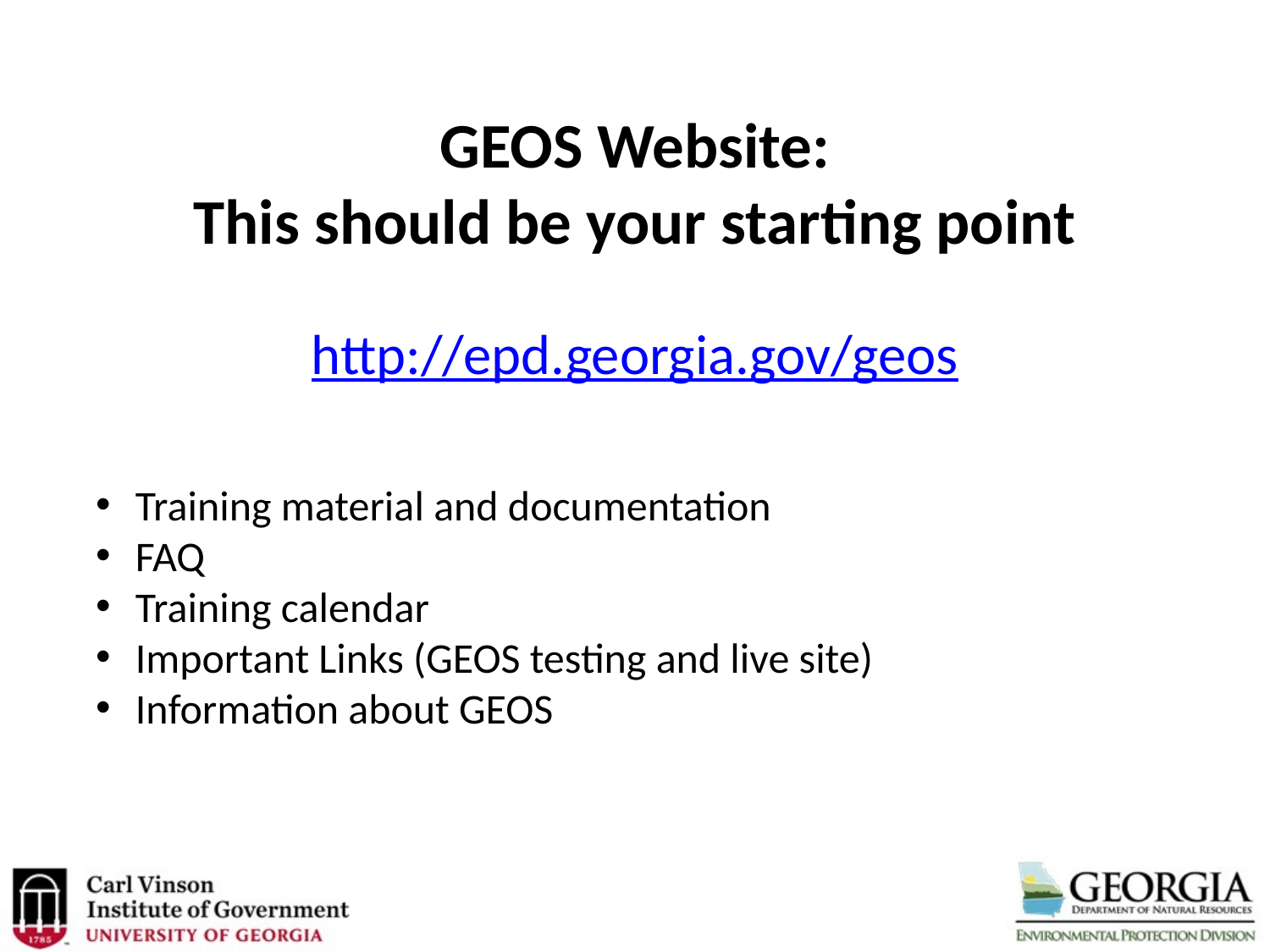

# GEOS Website: This should be your starting point
http://epd.georgia.gov/geos
Training material and documentation
FAQ
Training calendar
Important Links (GEOS testing and live site)
Information about GEOS